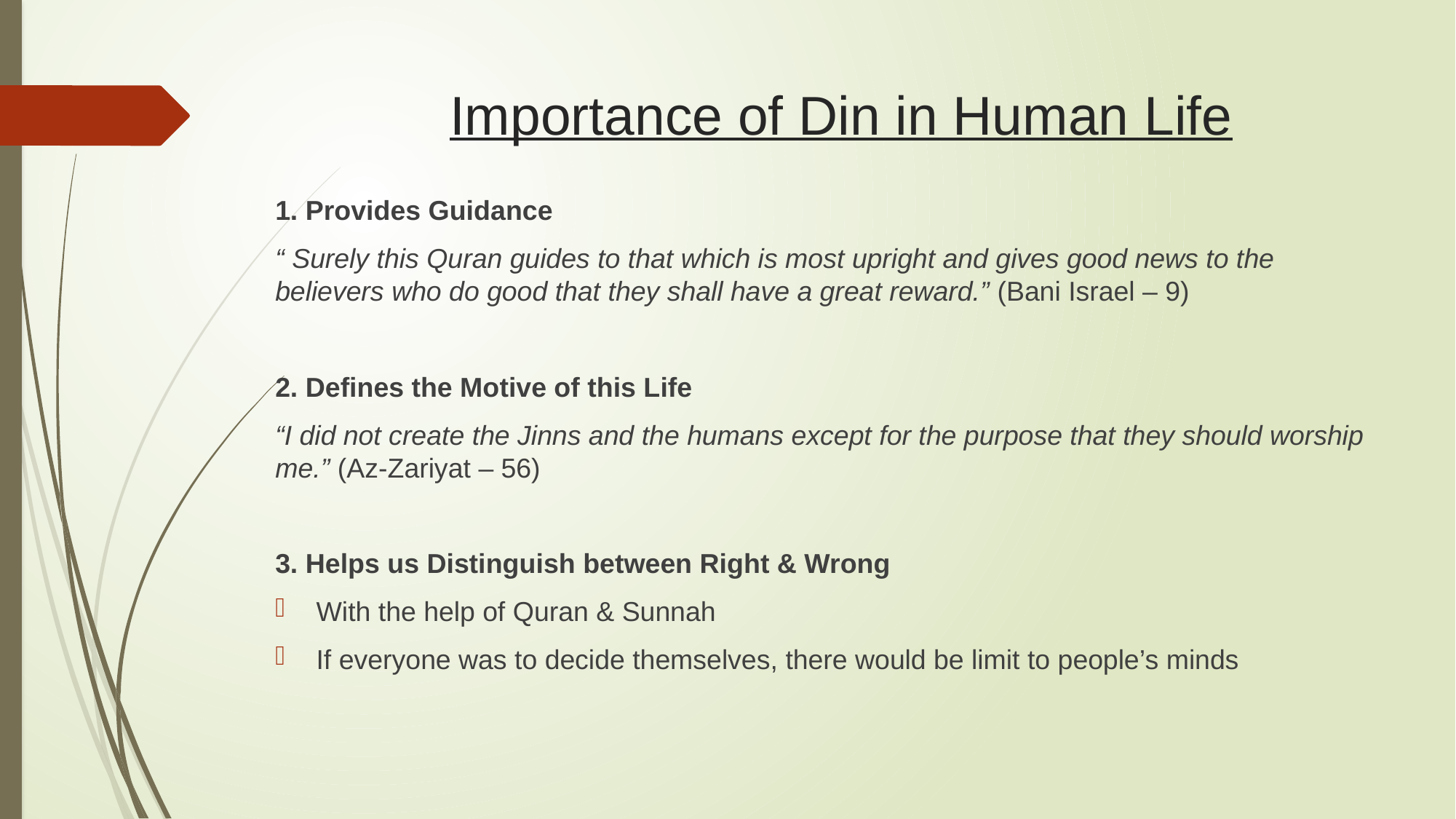

# Importance of Din in Human Life
1. Provides Guidance
“ Surely this Quran guides to that which is most upright and gives good news to the believers who do good that they shall have a great reward.” (Bani Israel – 9)

2. Defines the Motive of this Life
“I did not create the Jinns and the humans except for the purpose that they should worship me.” (Az-Zariyat – 56)

3. Helps us Distinguish between Right & Wrong
With the help of Quran & Sunnah
If everyone was to decide themselves, there would be limit to people’s minds